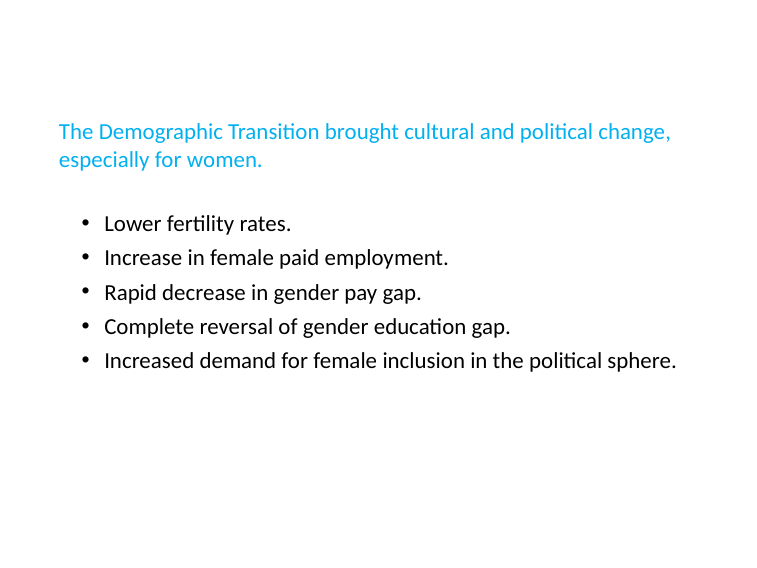

The Demographic Transition brought cultural and political change,  especially for women.

Lower fertility rates.
Increase in female paid employment.
Rapid decrease in gender pay gap.
Complete reversal of gender education gap.
Increased demand for female inclusion in the political sphere.